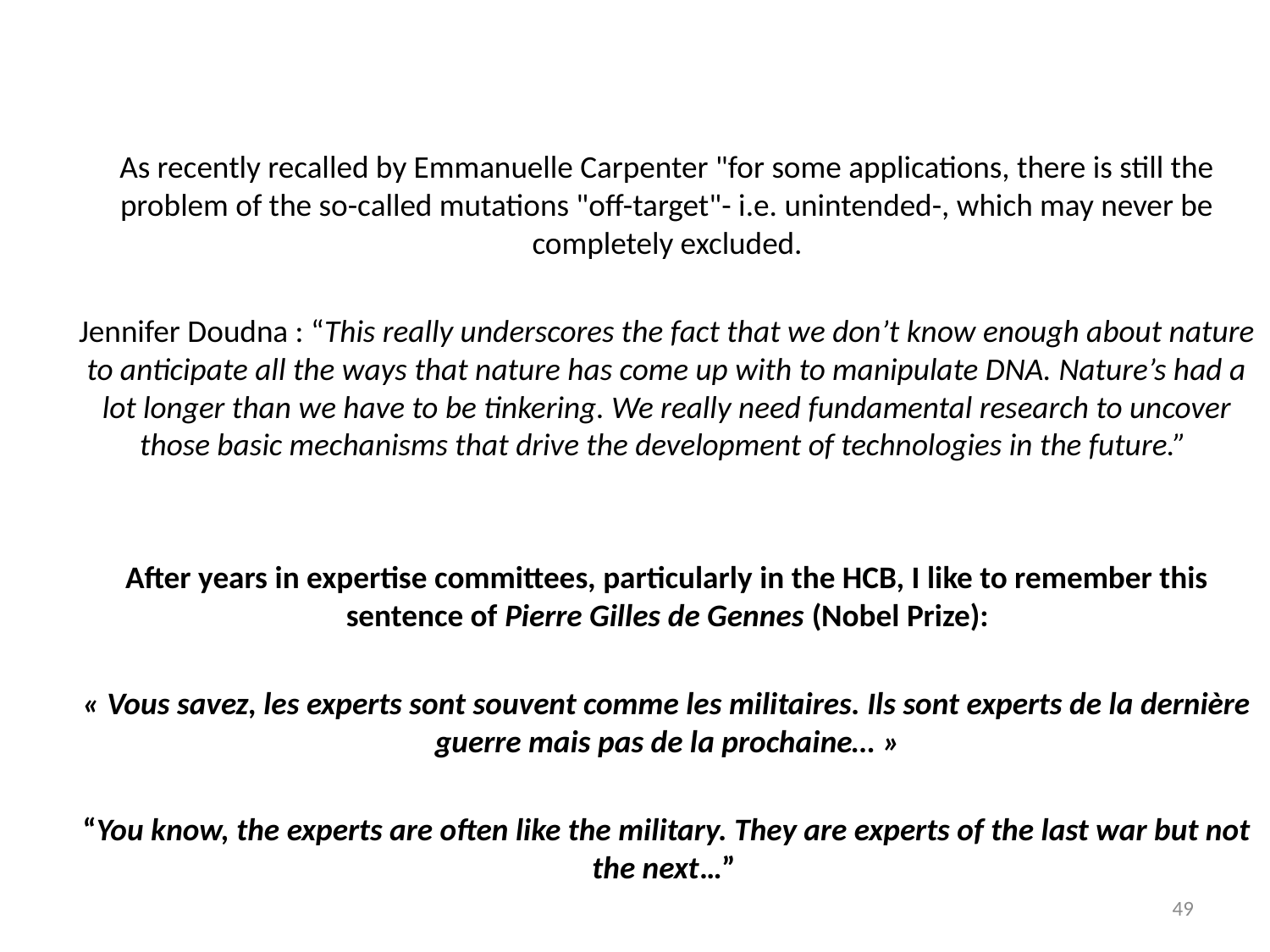

As recently recalled by Emmanuelle Carpenter "for some applications, there is still the problem of the so-called mutations "off-target"- i.e. unintended-, which may never be completely excluded.

Jennifer Doudna : “This really underscores the fact that we don’t know enough about nature to anticipate all the ways that nature has come up with to manipulate DNA. Nature’s had a lot longer than we have to be tinkering. We really need fundamental research to uncover those basic mechanisms that drive the development of technologies in the future.”

After years in expertise committees, particularly in the HCB, I like to remember this sentence of Pierre Gilles de Gennes (Nobel Prize):

« Vous savez, les experts sont souvent comme les militaires. Ils sont experts de la dernière guerre mais pas de la prochaine… »

“You know, the experts are often like the military. They are experts of the last war but not the next…”

49